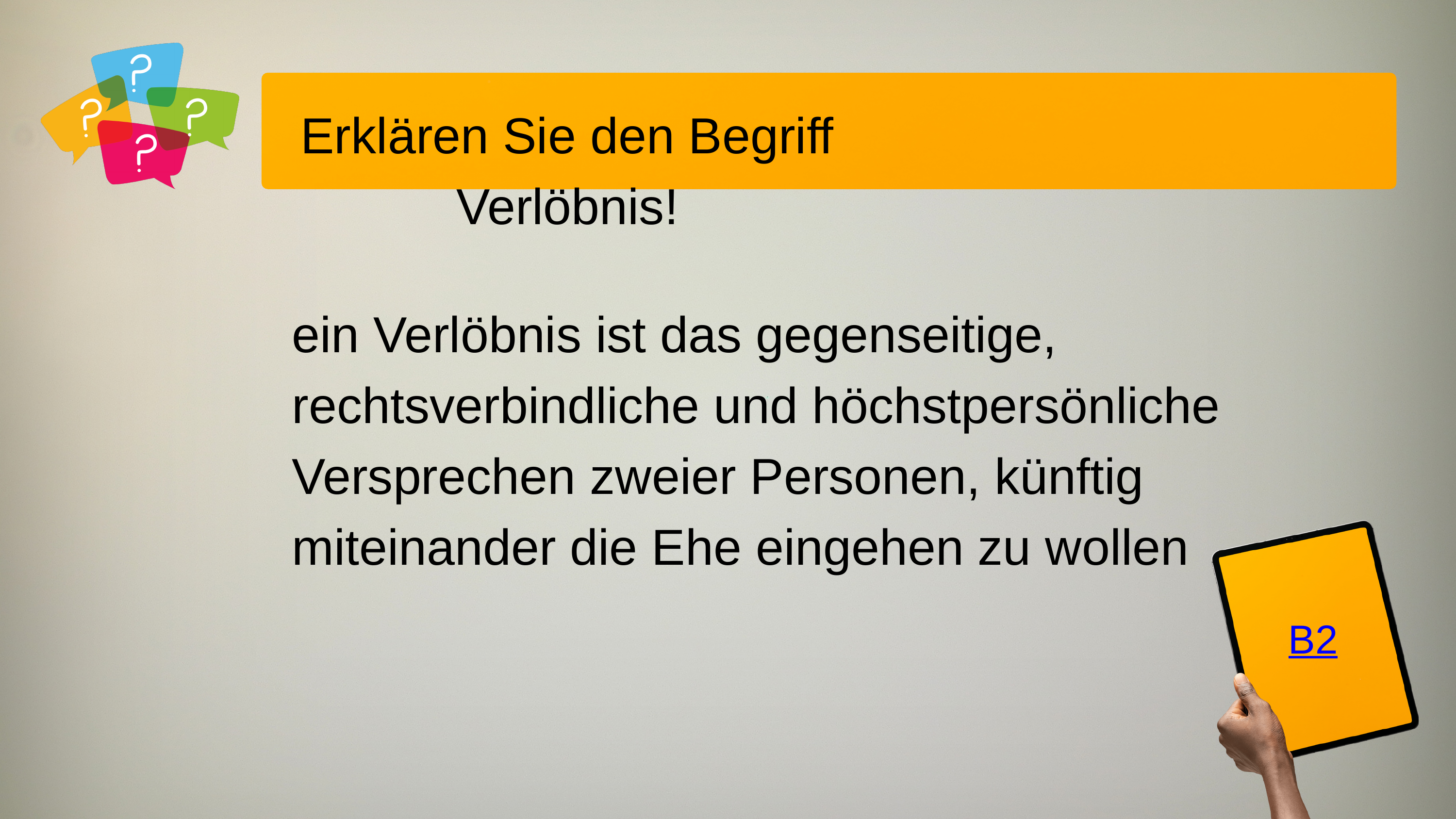

Erklären Sie den Begriff Verlöbnis!
ein Verlöbnis ist das gegenseitige, rechtsverbindliche und höchstpersönliche Versprechen zweier Personen, künftig miteinander die Ehe eingehen zu wollen

B2